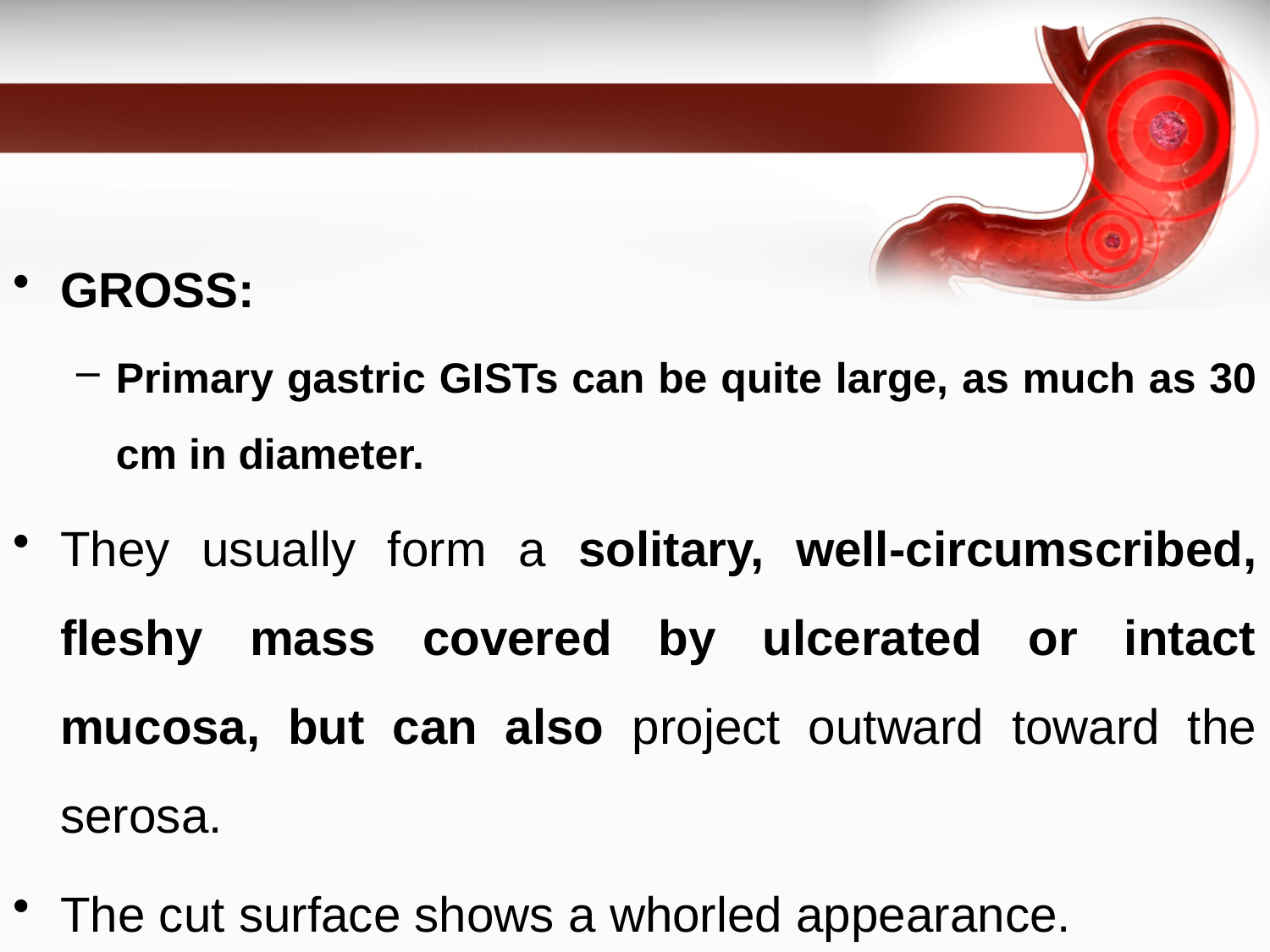

#
GROSS:
Primary gastric GISTs can be quite large, as much as 30 cm in diameter.
They usually form a solitary, well-circumscribed, fleshy mass covered by ulcerated or intact mucosa, but can also project outward toward the serosa.
The cut surface shows a whorled appearance.